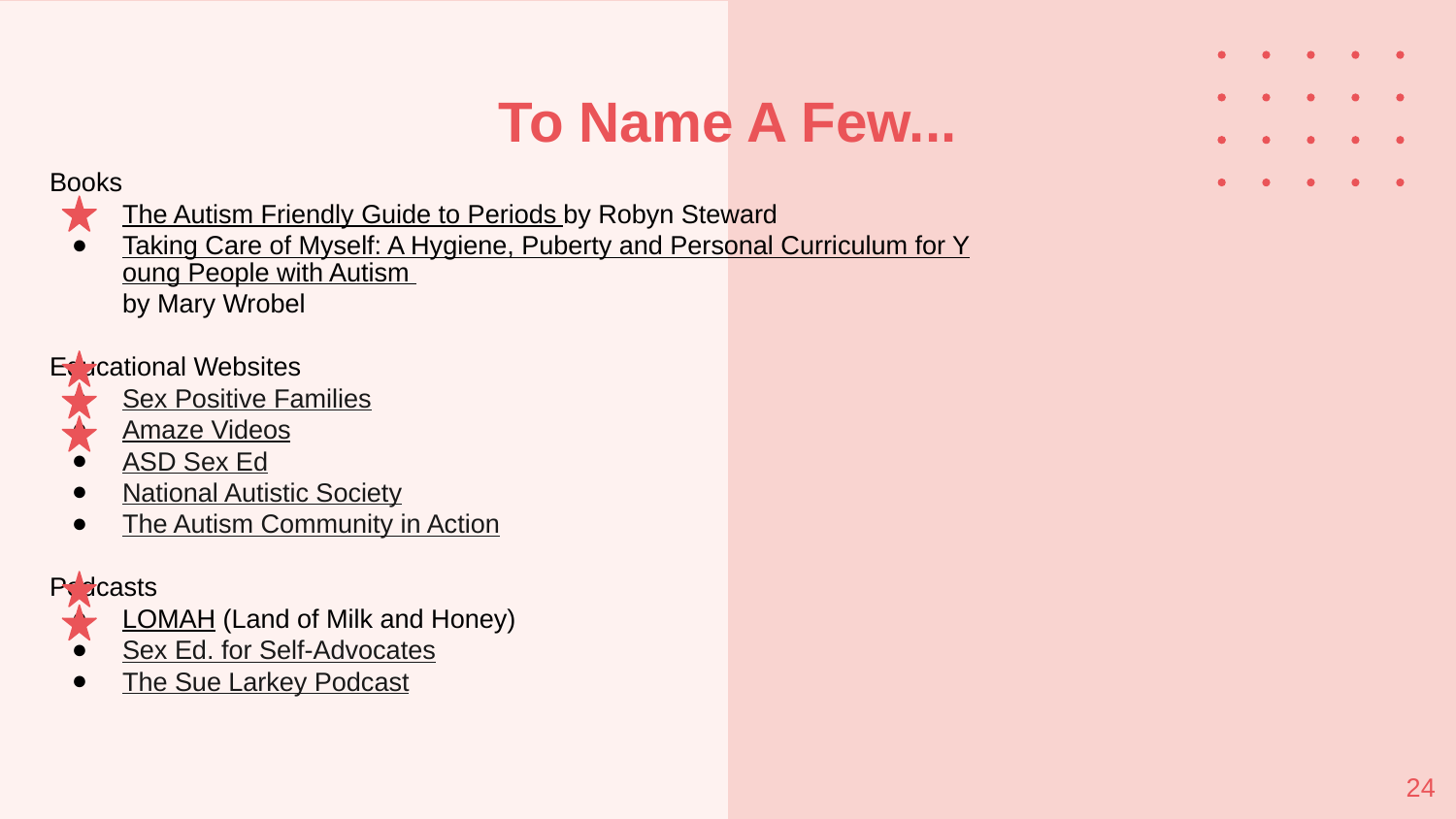

# To Name A Few...
Books
The Autism Friendly Guide to Periods by Robyn Steward
Taking Care of Myself: A Hygiene, Puberty and Personal Curriculum for Young People with Autism by Mary Wrobel

Educational Websites
Sex Positive Families
Amaze Videos
ASD Sex Ed
National Autistic Society
The Autism Community in Action

Podcasts
LOMAH (Land of Milk and Honey)
Sex Ed. for Self-Advocates
The Sue Larkey Podcast

24